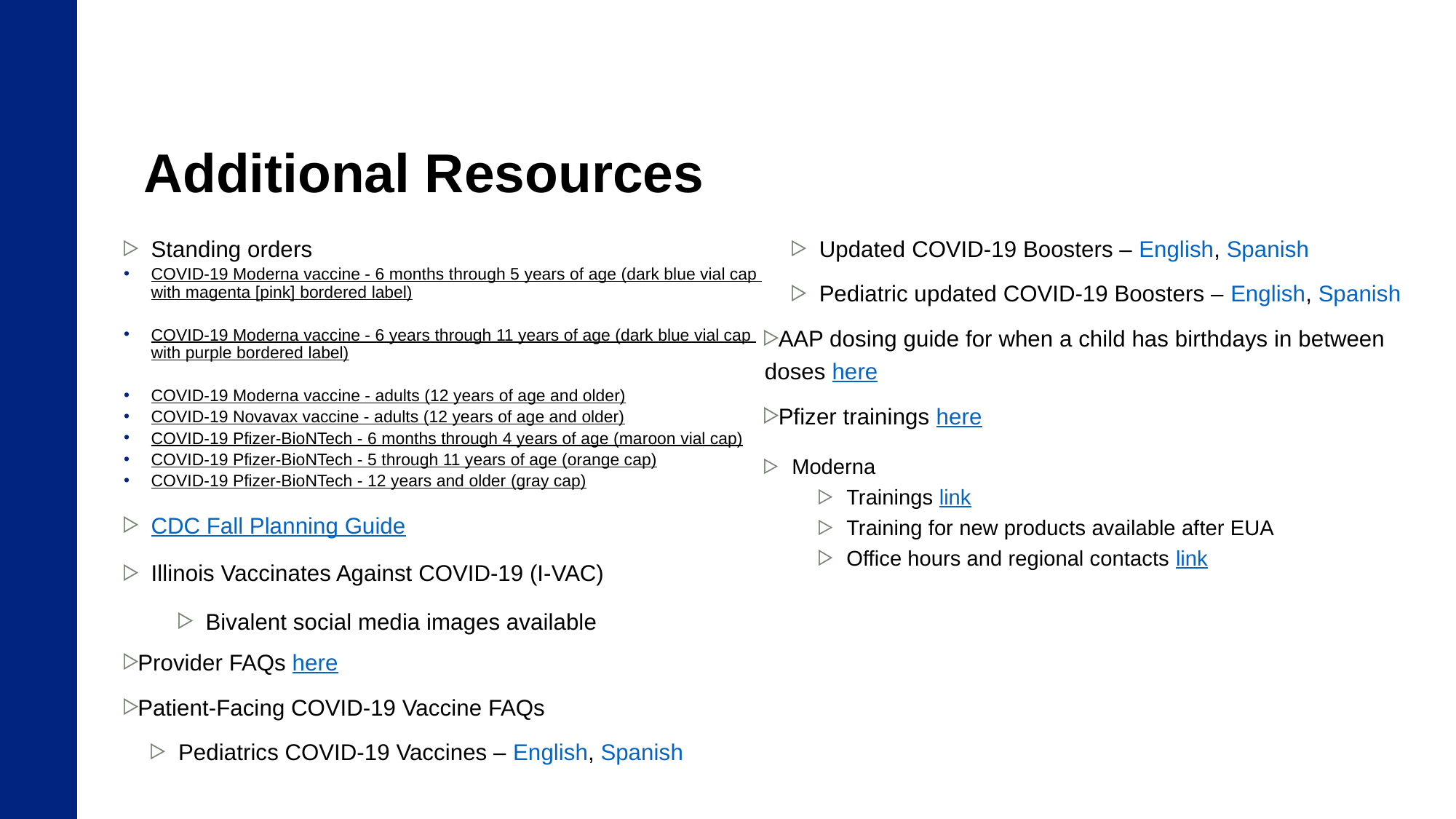

# Additional Resources
Standing orders
COVID-19 Moderna vaccine - 6 months through 5 years of age (dark blue vial cap with magenta [pink] bordered label)
COVID-19 Moderna vaccine - 6 years through 11 years of age (dark blue vial cap with purple bordered label)
COVID-19 Moderna vaccine - adults (12 years of age and older)
COVID-19 Novavax vaccine - adults (12 years of age and older)
COVID-19 Pfizer-BioNTech - 6 months through 4 years of age (maroon vial cap)
COVID-19 Pfizer-BioNTech - 5 through 11 years of age (orange cap)
COVID-19 Pfizer-BioNTech - 12 years and older (gray cap)
CDC Fall Planning Guide
Illinois Vaccinates Against COVID-19 (I-VAC)
Bivalent social media images available
Provider FAQs here
Patient-Facing COVID-19 Vaccine FAQs
Pediatrics COVID-19 Vaccines – English, Spanish
Updated COVID-19 Boosters – English, Spanish
Pediatric updated COVID-19 Boosters – English, Spanish
AAP dosing guide for when a child has birthdays in between doses here
Pfizer trainings here
Moderna
Trainings link
Training for new products available after EUA
Office hours and regional contacts link